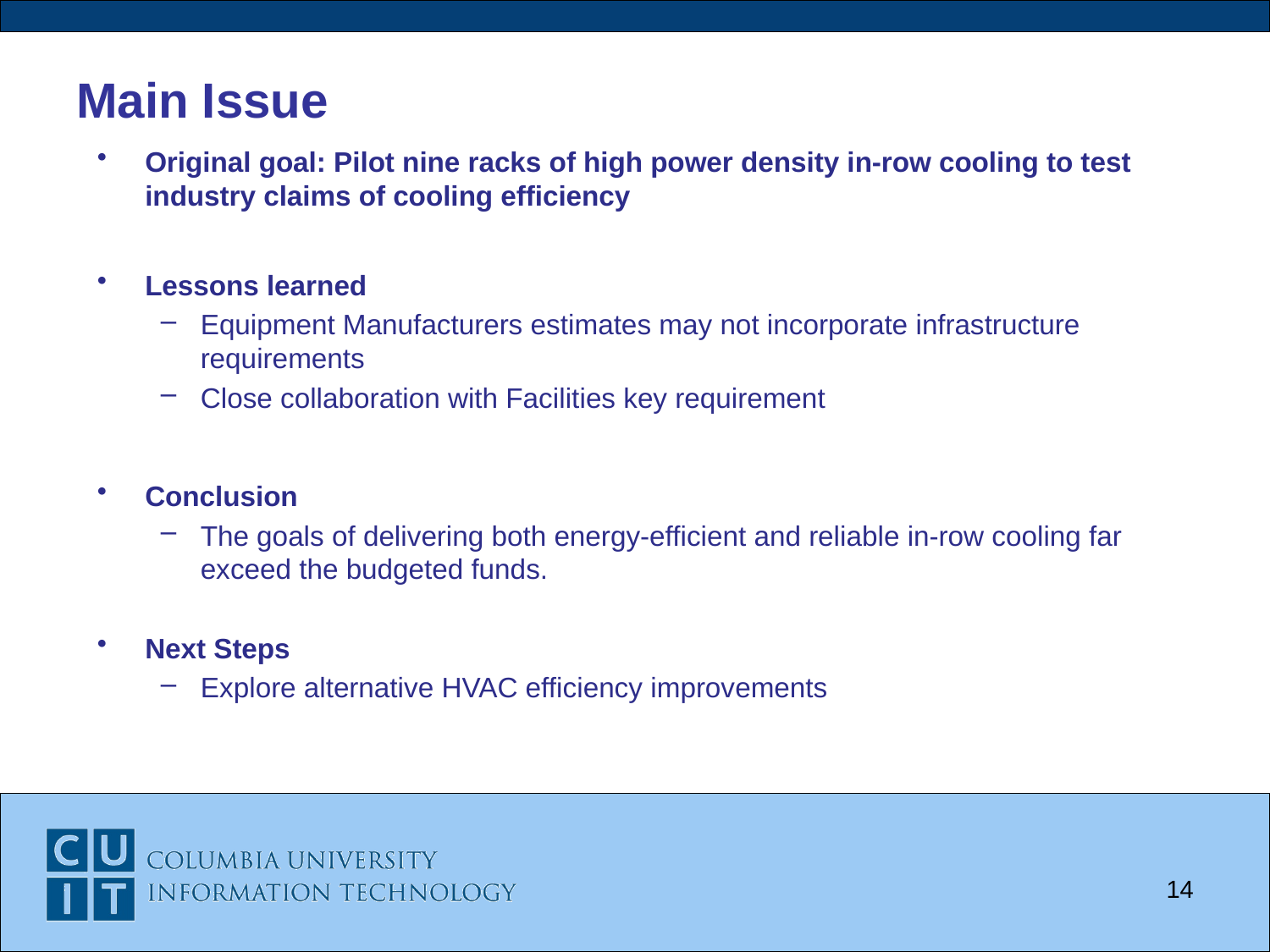

# Main Issue
Original goal: Pilot nine racks of high power density in-row cooling to test industry claims of cooling efficiency

Lessons learned
Equipment Manufacturers estimates may not incorporate infrastructure requirements
Close collaboration with Facilities key requirement

Conclusion
The goals of delivering both energy-efficient and reliable in-row cooling far exceed the budgeted funds.

Next Steps
Explore alternative HVAC efficiency improvements

14